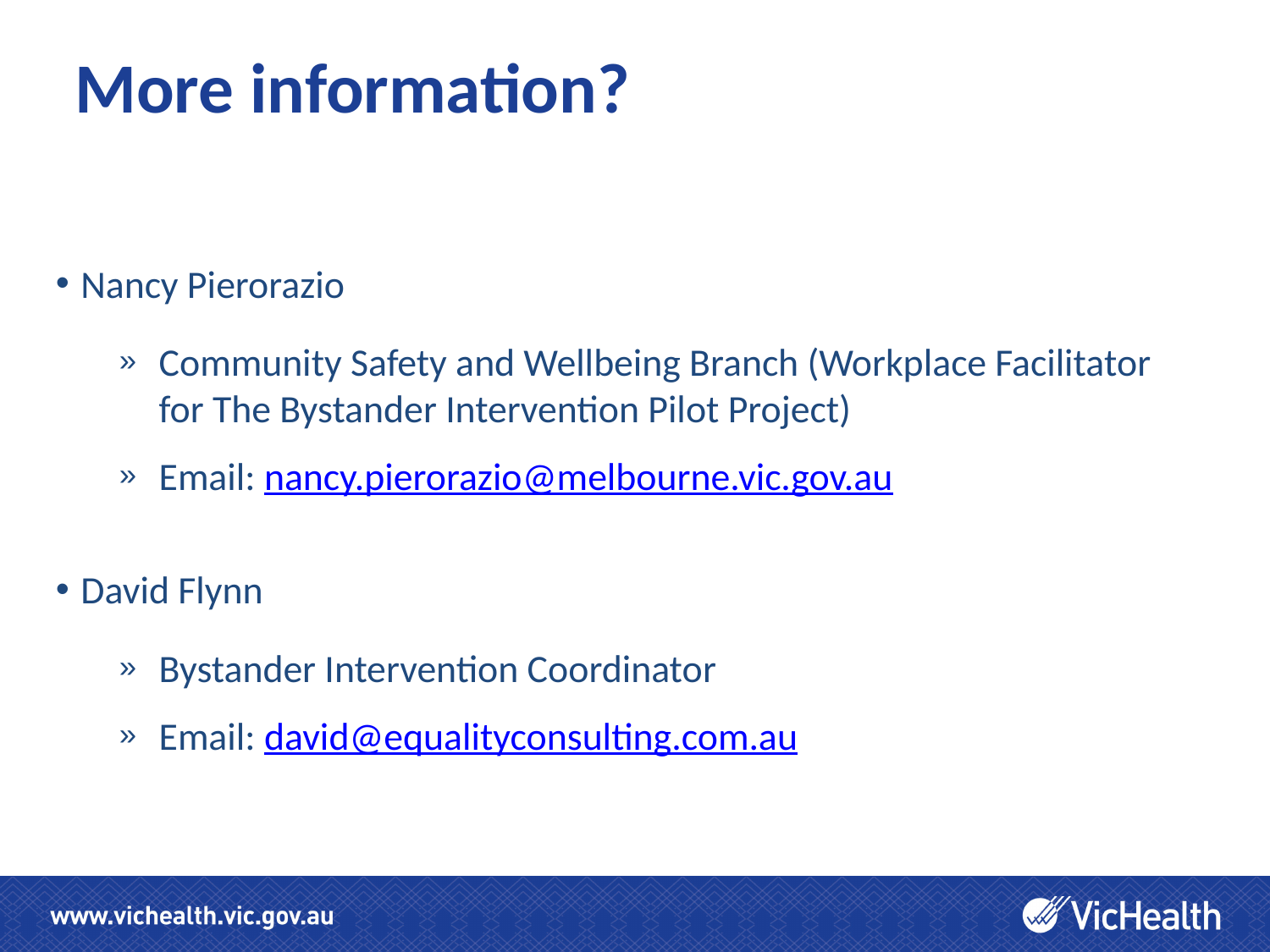

# More information?
Nancy Pierorazio
Community Safety and Wellbeing Branch (Workplace Facilitator for The Bystander Intervention Pilot Project)
Email: nancy.pierorazio@melbourne.vic.gov.au
David Flynn
Bystander Intervention Coordinator
Email: david@equalityconsulting.com.au